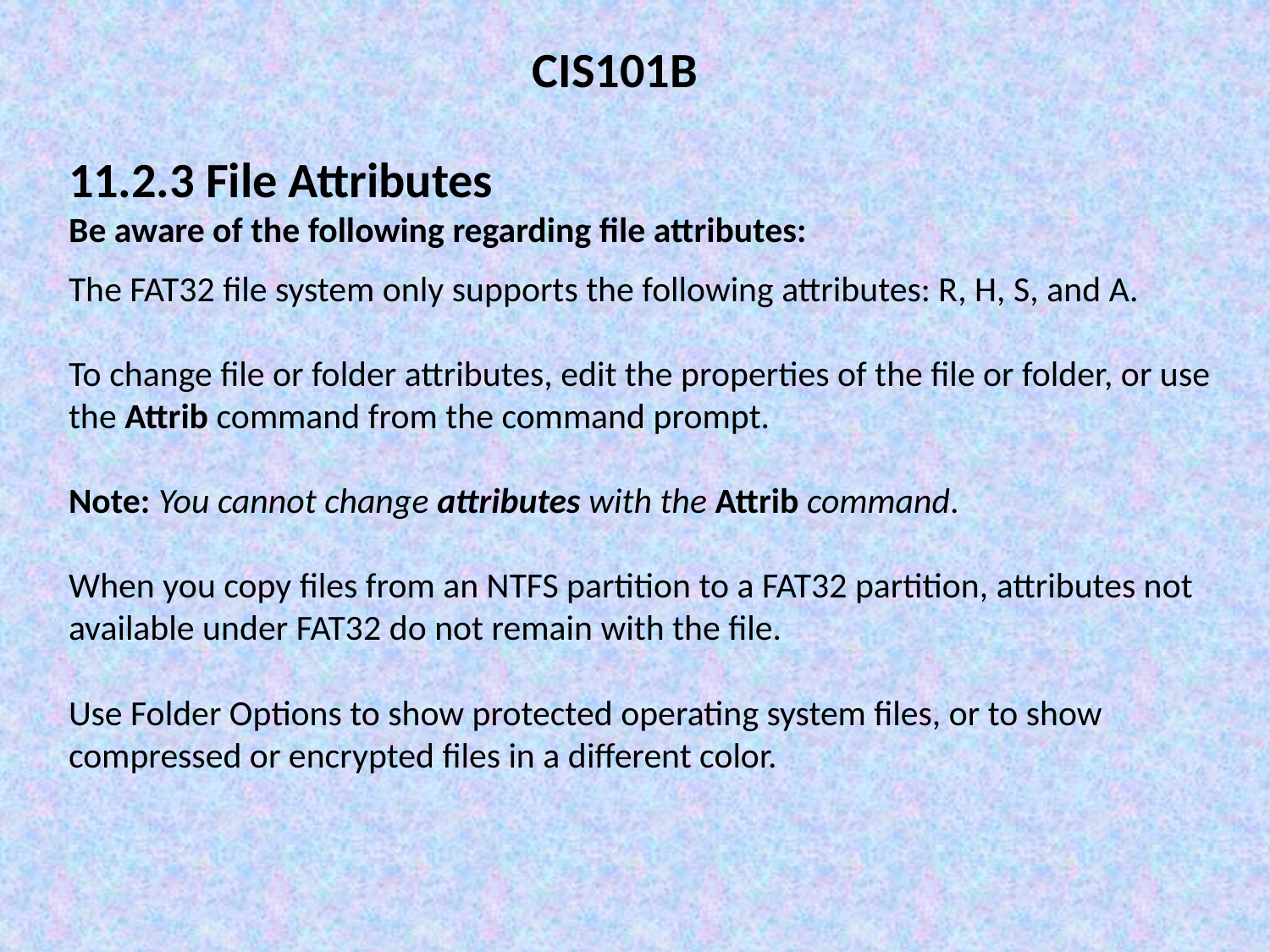

CIS101B
11.2.3 File Attributes
Be aware of the following regarding file attributes:

The FAT32 file system only supports the following attributes: R, H, S, and A.

To change file or folder attributes, edit the properties of the file or folder, or use the Attrib command from the command prompt.

Note: You cannot change attributes with the Attrib command.

When you copy files from an NTFS partition to a FAT32 partition, attributes not available under FAT32 do not remain with the file.

Use Folder Options to show protected operating system files, or to show compressed or encrypted files in a different color.